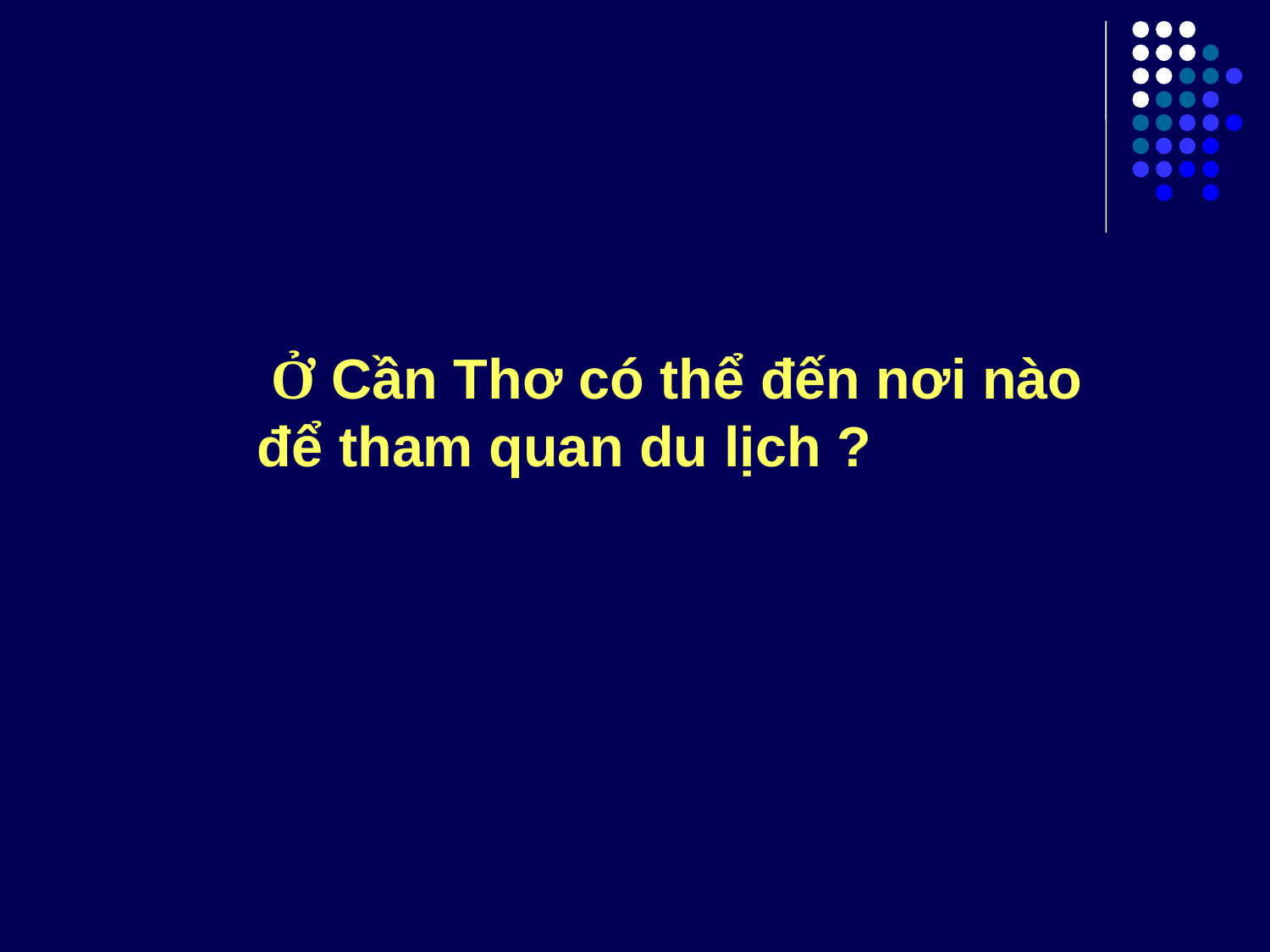

Ở Cần Thơ có thể đến nơi nào để tham quan du lịch ?